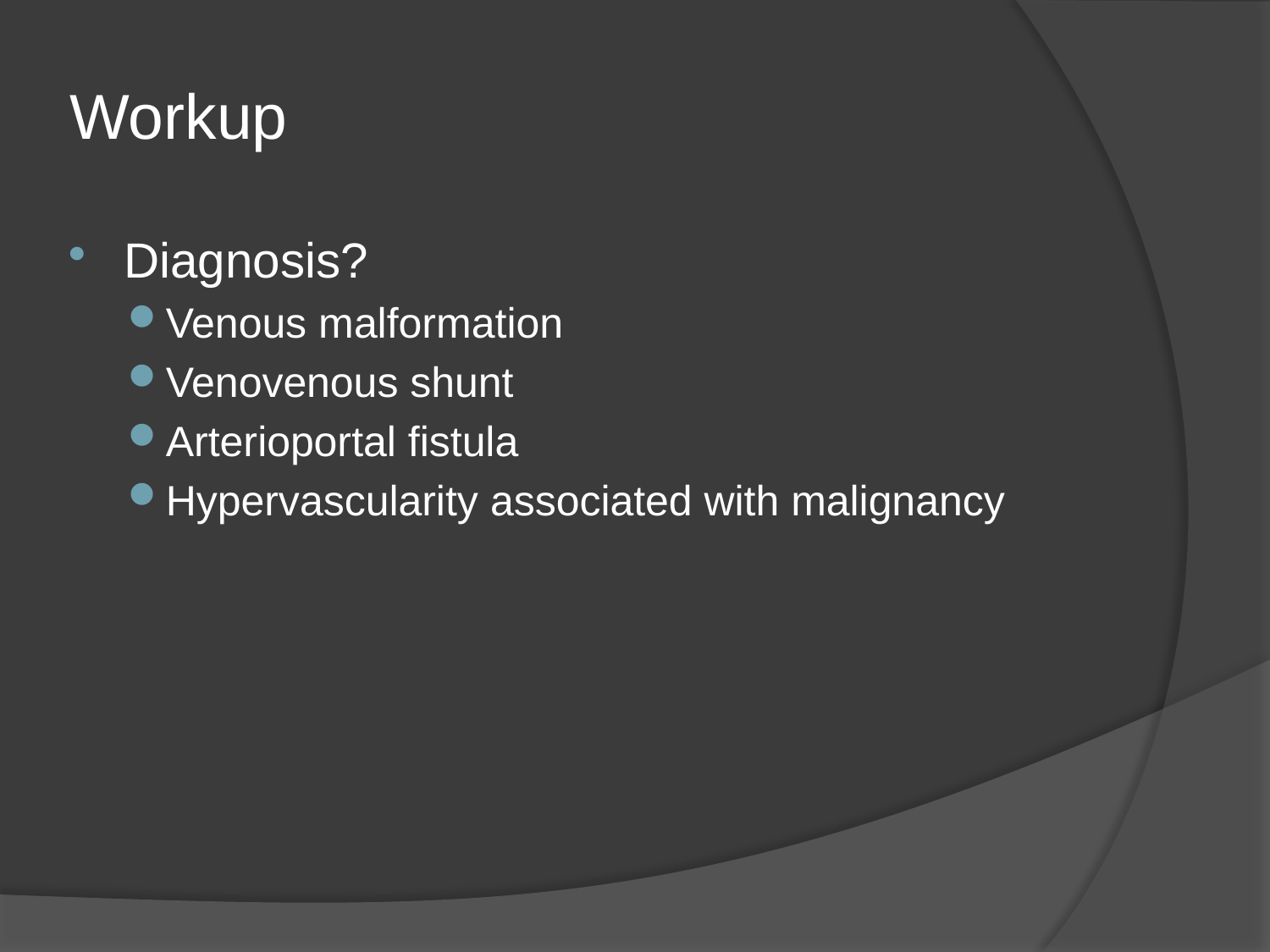

# Workup
Diagnosis?
Venous malformation
Venovenous shunt
Arterioportal fistula
Hypervascularity associated with malignancy